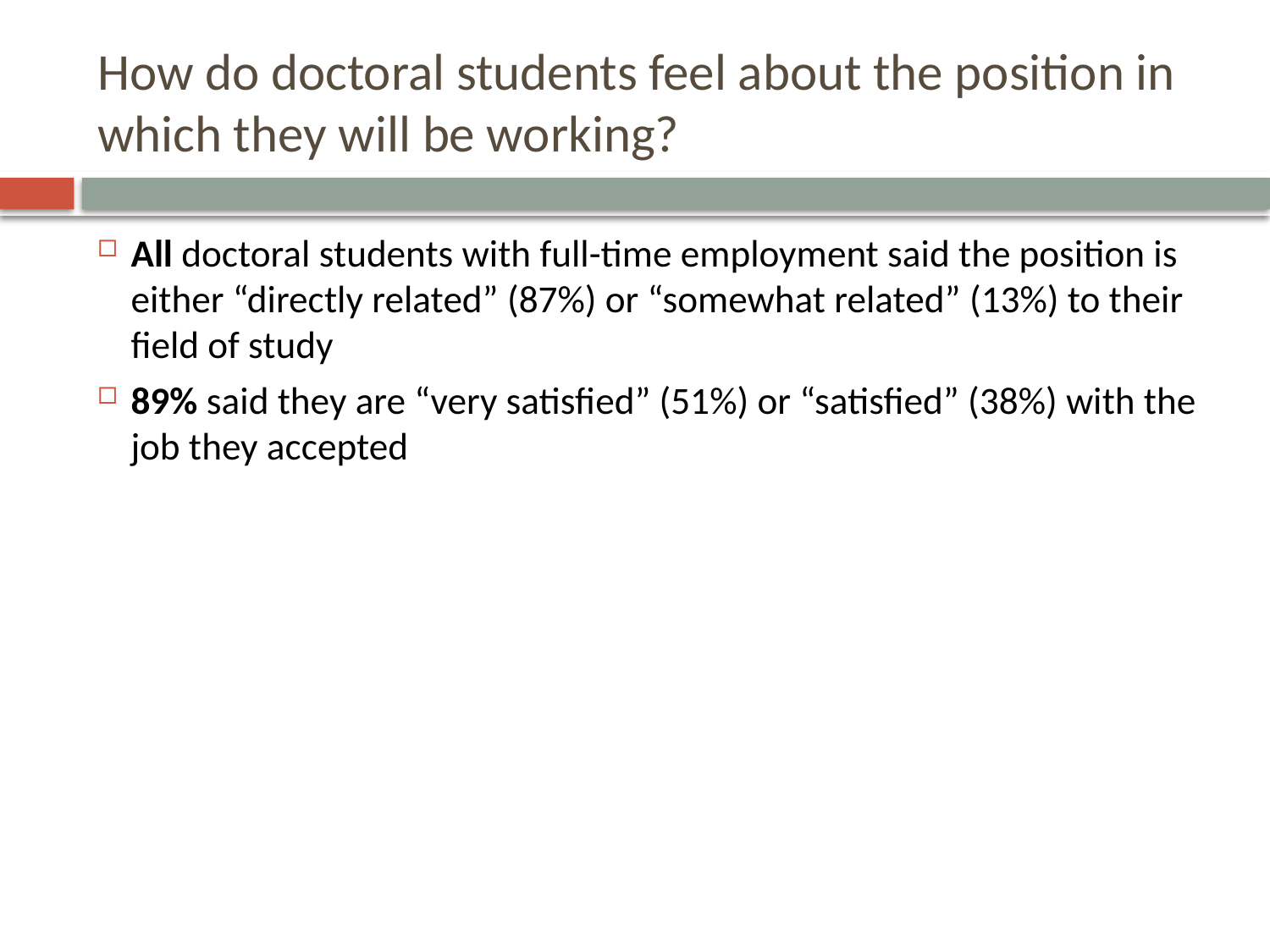

# How do doctoral students feel about the position in which they will be working?
All doctoral students with full-time employment said the position is either “directly related” (87%) or “somewhat related” (13%) to their field of study
89% said they are “very satisfied” (51%) or “satisfied” (38%) with the job they accepted